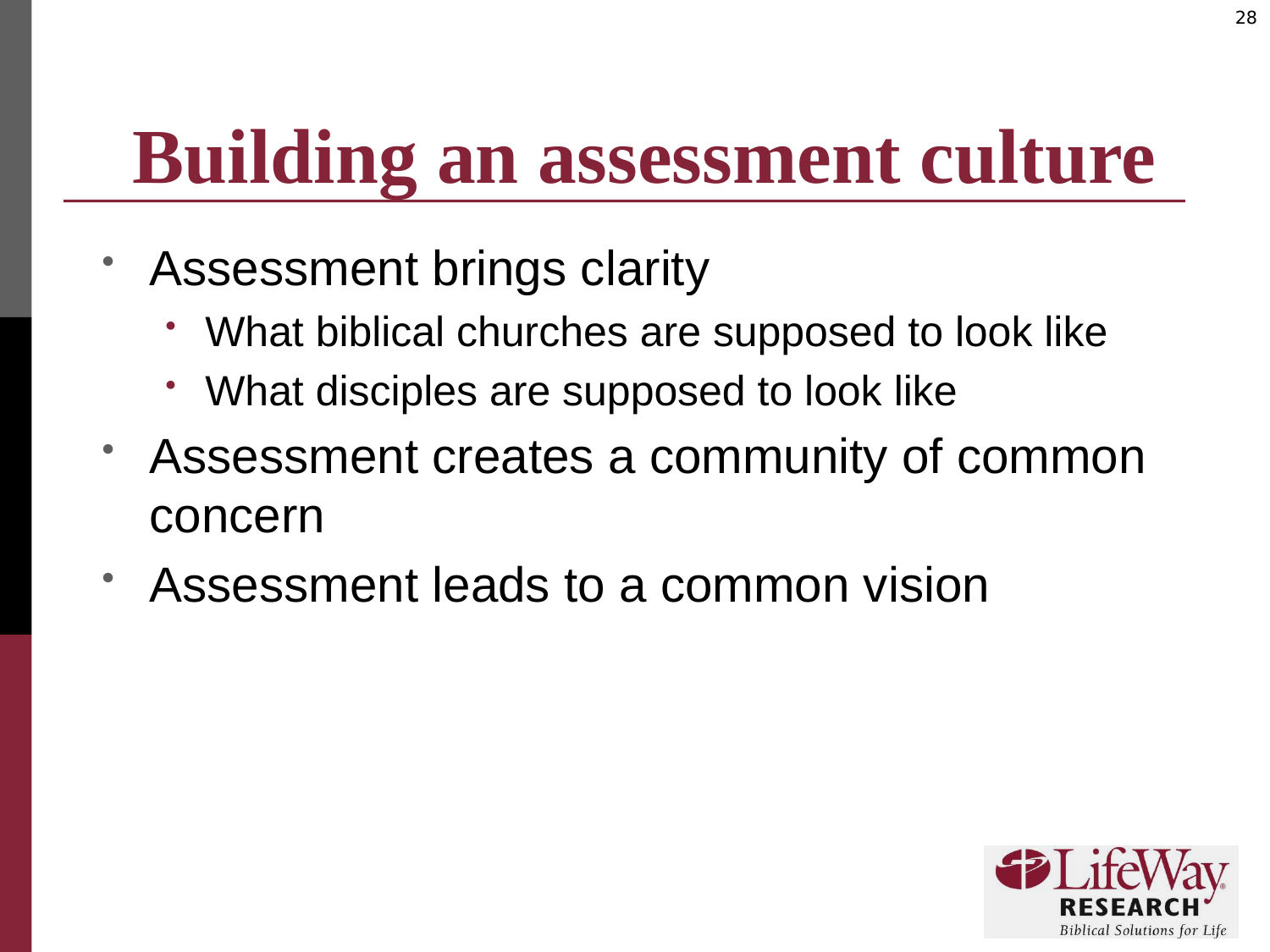

# Building an assessment culture
Assessment brings clarity
What biblical churches are supposed to look like
What disciples are supposed to look like
Assessment creates a community of common concern
Assessment leads to a common vision